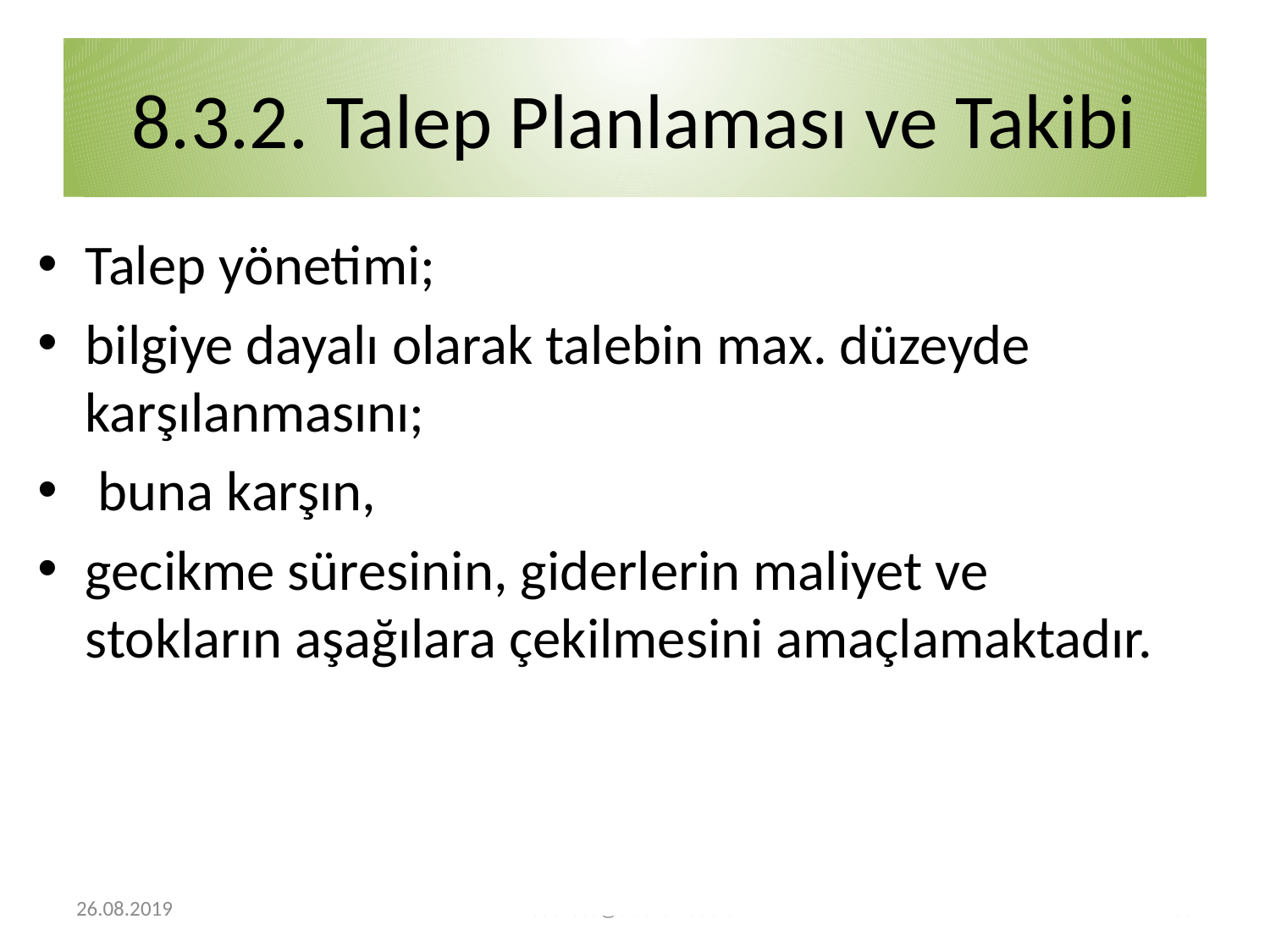

# 8.3.2. Talep Planlaması ve Takibi
Talep yönetimi;
bilgiye dayalı olarak talebin max. düzeyde karşılanmasını;
 buna karşın,
gecikme süresinin, giderlerin maliyet ve stokların aşağılara çekilmesini amaçlamaktadır.
26.08.2019
osenses@trabzon.edu.tr
30